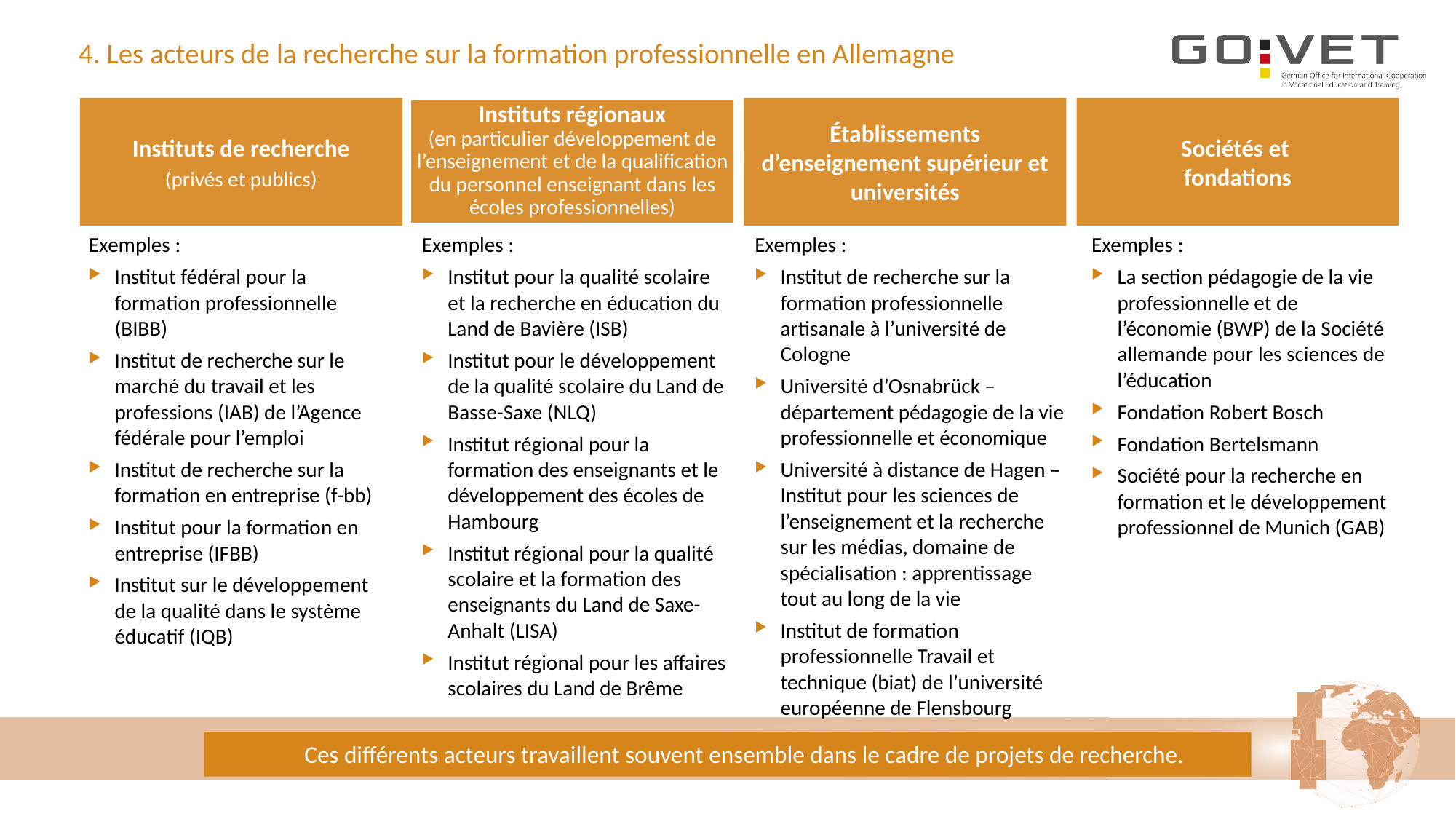

# 4. Les acteurs de la recherche sur la formation professionnelle en Allemagne
Instituts de recherche
(privés et publics)
Instituts régionaux
(en particulier développement de
l’enseignement et de la qualification du personnel enseignant dans les écoles professionnelles)
Établissements d’enseignement supérieur et universités
Sociétés et
fondations
Exemples :
Institut fédéral pour la formation professionnelle (BIBB)
Institut de recherche sur le marché du travail et les professions (IAB) de l’Agence fédérale pour l’emploi
Institut de recherche sur la formation en entreprise (f-bb)
Institut pour la formation en entreprise (IFBB)
Institut sur le développement de la qualité dans le système éducatif (IQB)
Exemples :
Institut pour la qualité scolaire et la recherche en éducation du Land de Bavière (ISB)
Institut pour le développement de la qualité scolaire du Land de Basse-Saxe (NLQ)
Institut régional pour la formation des enseignants et le développement des écoles de Hambourg
Institut régional pour la qualité scolaire et la formation des enseignants du Land de Saxe-Anhalt (LISA)
Institut régional pour les affaires scolaires du Land de Brême
Exemples :
Institut de recherche sur la formation professionnelle artisanale à l’université de Cologne
Université d’Osnabrück – département pédagogie de la vie professionnelle et économique
Université à distance de Hagen – Institut pour les sciences de l’enseignement et la recherche sur les médias, domaine de spécialisation : apprentissage tout au long de la vie
Institut de formation professionnelle Travail et technique (biat) de l’université européenne de Flensbourg
Exemples :
La section pédagogie de la vie professionnelle et de l’économie (BWP) de la Société allemande pour les sciences de l’éducation
Fondation Robert Bosch
Fondation Bertelsmann
Société pour la recherche en formation et le développement professionnel de Munich (GAB)
Ces différents acteurs travaillent souvent ensemble dans le cadre de projets de recherche.